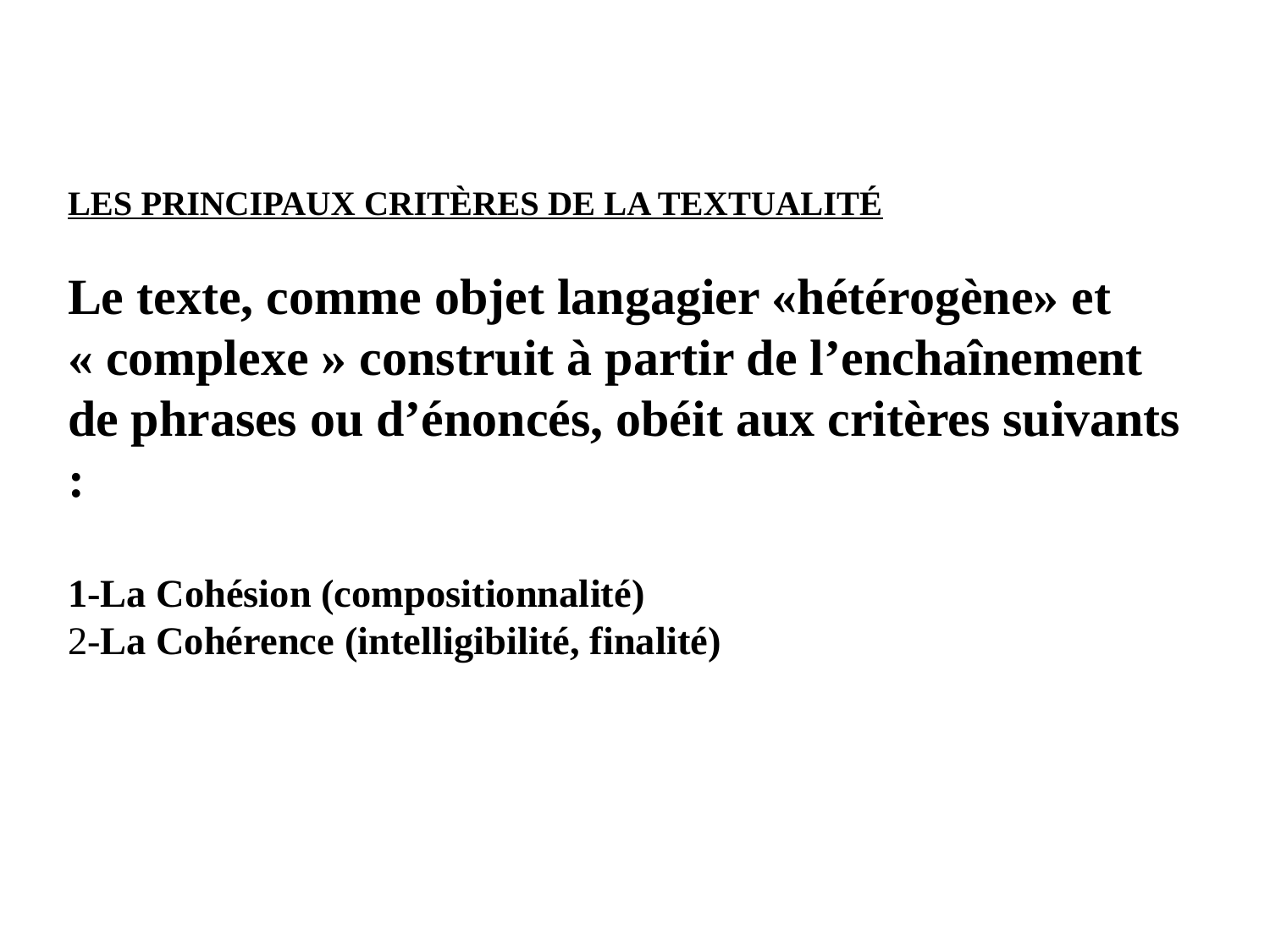

# LES PRINCIPAUX CRITÈRES DE LA TEXTUALITÉ Le texte, comme objet langagier «hétérogène» et « complexe » construit à partir de l’enchaînement de phrases ou d’énoncés, obéit aux critères suivants : 1-La Cohésion (compositionnalité) 2-La Cohérence (intelligibilité, finalité)